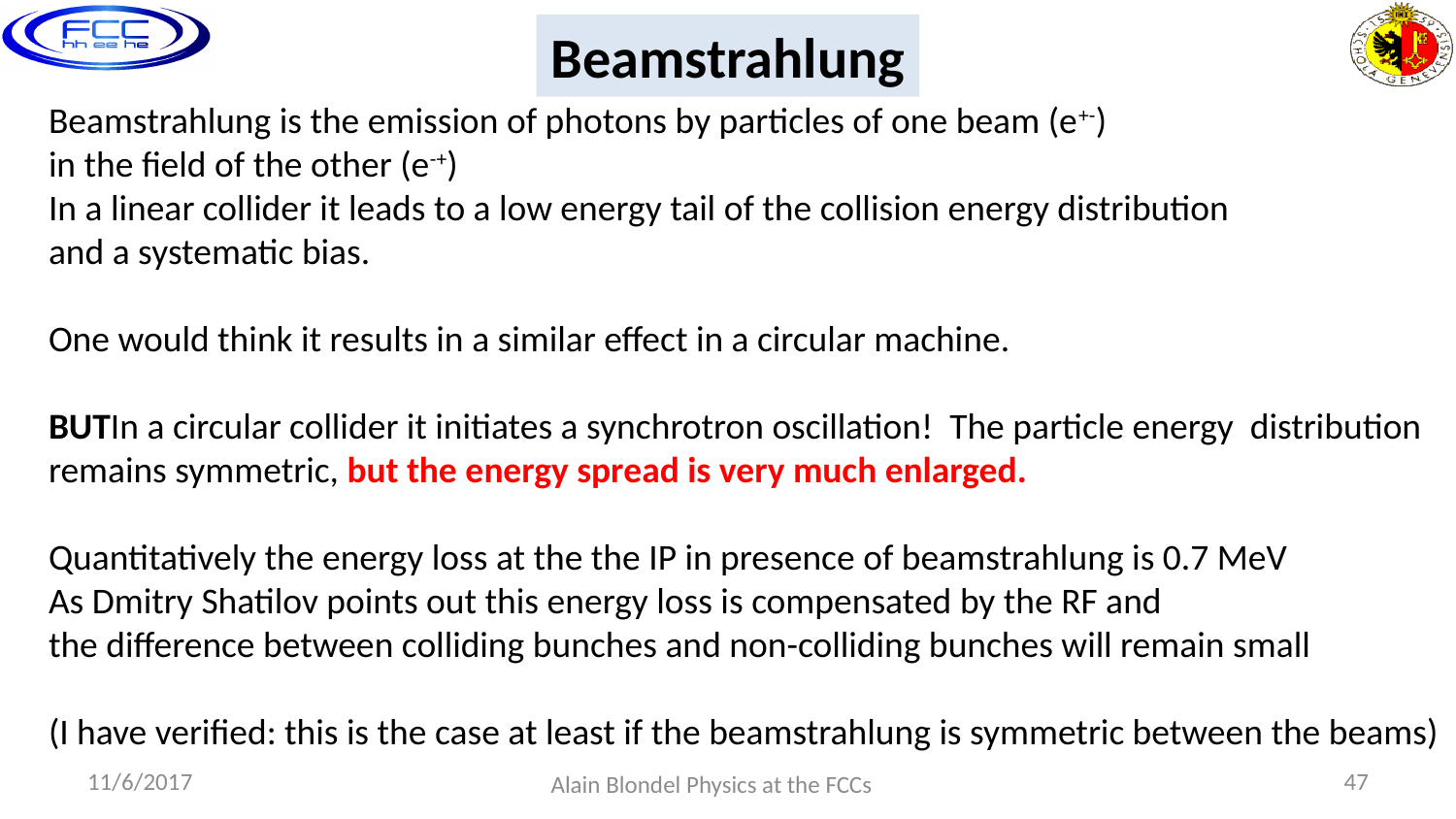

Beamstrahlung
Beamstrahlung is the emission of photons by particles of one beam (e+-)
in the field of the other (e-+)
In a linear collider it leads to a low energy tail of the collision energy distribution
and a systematic bias.

One would think it results in a similar effect in a circular machine.

BUTIn a circular collider it initiates a synchrotron oscillation!  The particle energy  distribution
remains symmetric, but the energy spread is very much enlarged.

Quantitatively the energy loss at the the IP in presence of beamstrahlung is 0.7 MeV
As Dmitry Shatilov points out this energy loss is compensated by the RF and
the difference between colliding bunches and non-colliding bunches will remain small

(I have verified: this is the case at least if the beamstrahlung is symmetric between the beams)

11/6/2017
47
Alain Blondel Physics at the FCCs